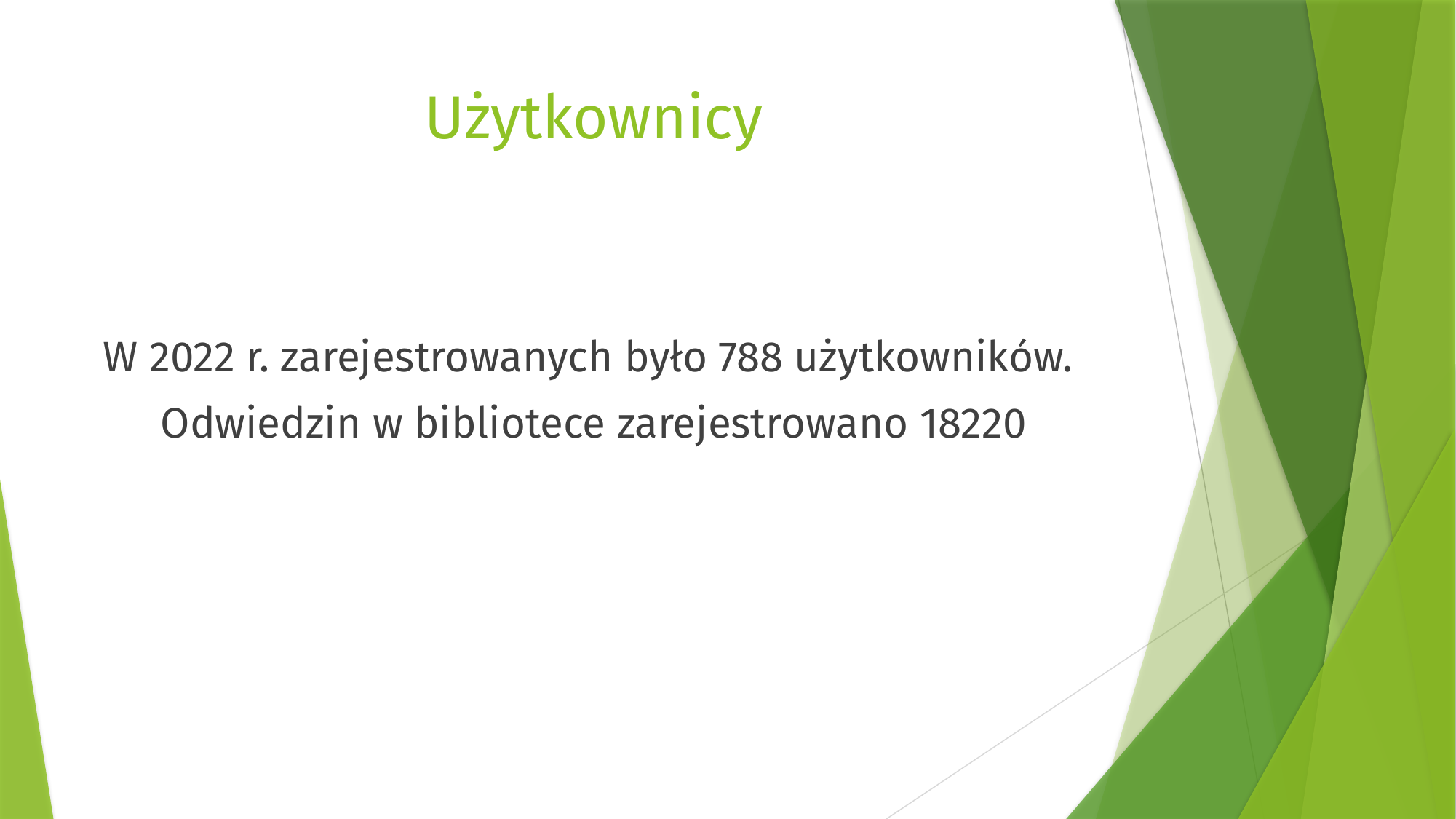

# Użytkownicy

W 2022 r. zarejestrowanych było 788 użytkowników.
Odwiedzin w bibliotece zarejestrowano 18220